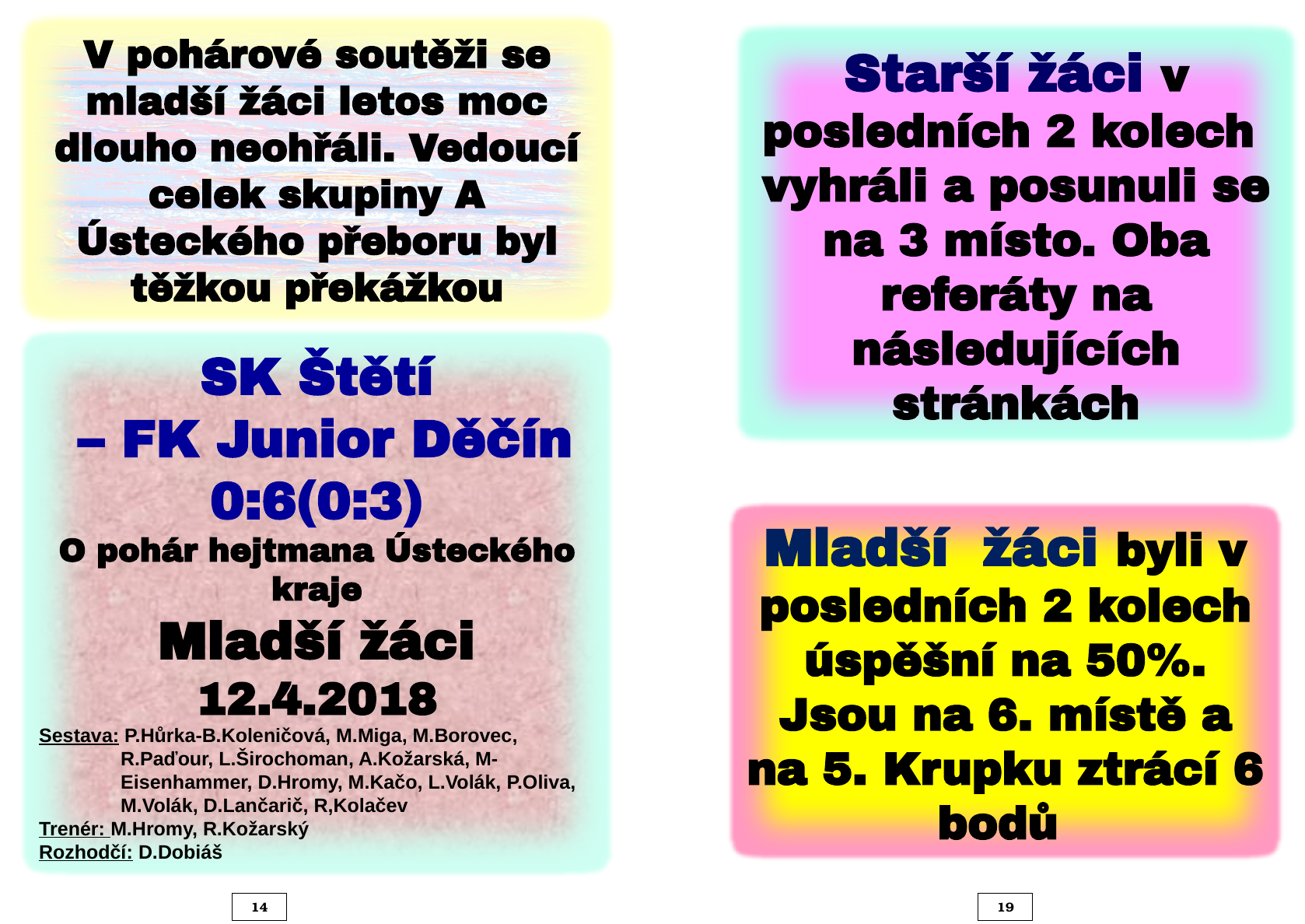

V pohárové soutěži se mladší žáci letos moc dlouho neohřáli. Vedoucí celek skupiny A Ústeckého přeboru byl těžkou překážkou
Starší žáci v posledních 2 kolech  vyhráli a posunuli se na 3 místo. Oba referáty na následujících stránkách
SK Štětí
 – FK Junior Děčín
0:6(0:3)
O pohár hejtmana Ústeckého kraje
Mladší žáci
12.4.2018
Sestava: P.Hůrka-B.Koleničová, M.Miga, M.Borovec,
               R.Paďour, L.Širochoman, A.Kožarská, M-
               Eisenhammer, D.Hromy, M.Kačo, L.Volák, P.Oliva,
               M.Volák, D.Lančarič, R,Kolačev
Trenér: M.Hromy, R.Kožarský
Rozhodčí: D.Dobiáš
Mladší  žáci byli v posledních 2 kolech úspěšní na 50%. Jsou na 6. místě a na 5. Krupku ztrácí 6 bodů
14
19